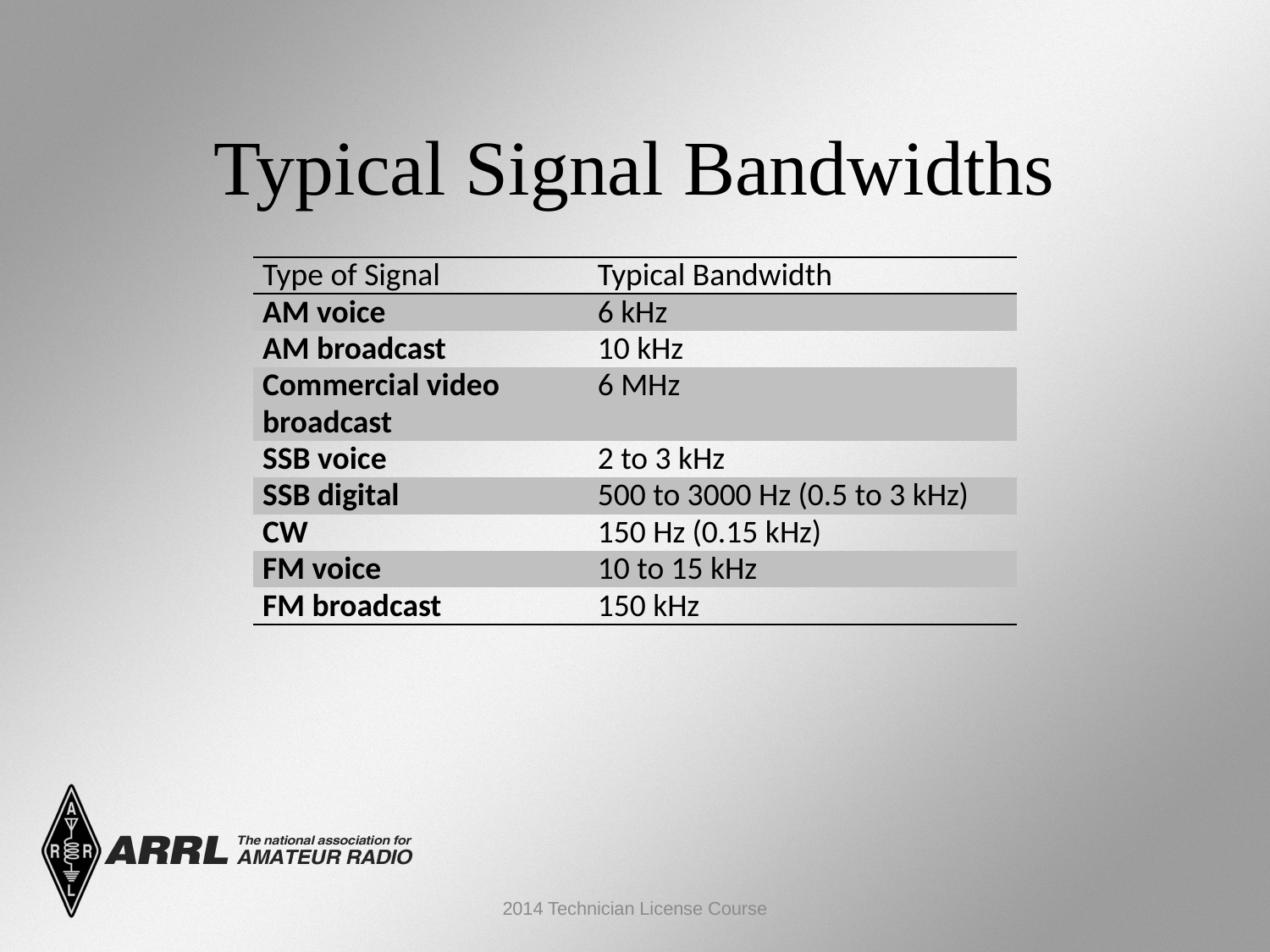

Typical Signal Bandwidths
| Type of Signal | Typical Bandwidth |
| --- | --- |
| AM voice | 6 kHz |
| AM broadcast | 10 kHz |
| Commercial video broadcast | 6 MHz |
| SSB voice | 2 to 3 kHz |
| SSB digital | 500 to 3000 Hz (0.5 to 3 kHz) |
| CW | 150 Hz (0.15 kHz) |
| FM voice | 10 to 15 kHz |
| FM broadcast | 150 kHz |
2014 Technician License Course